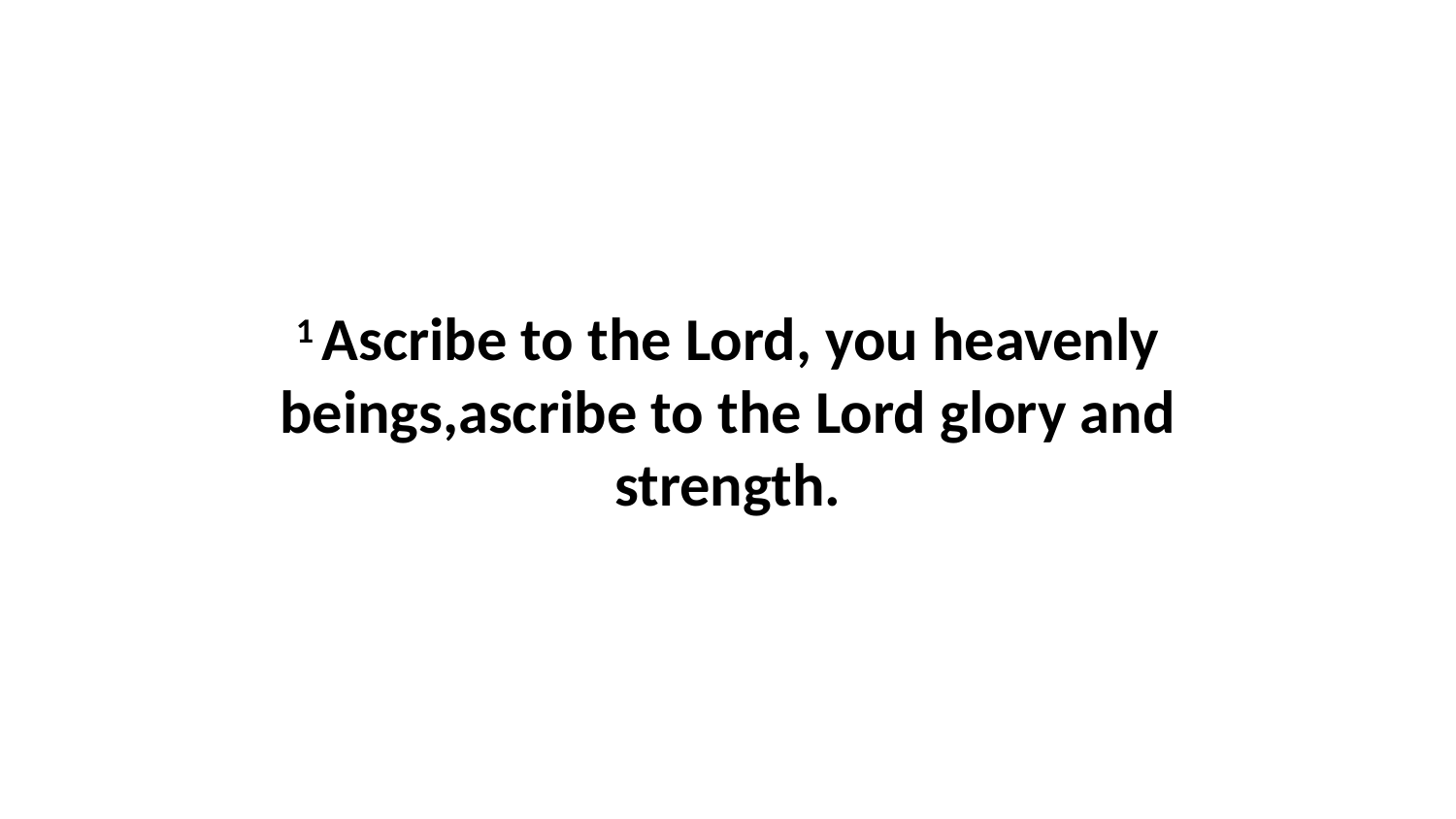

1 Ascribe to the Lord, you heavenly beings,ascribe to the Lord glory and strength.